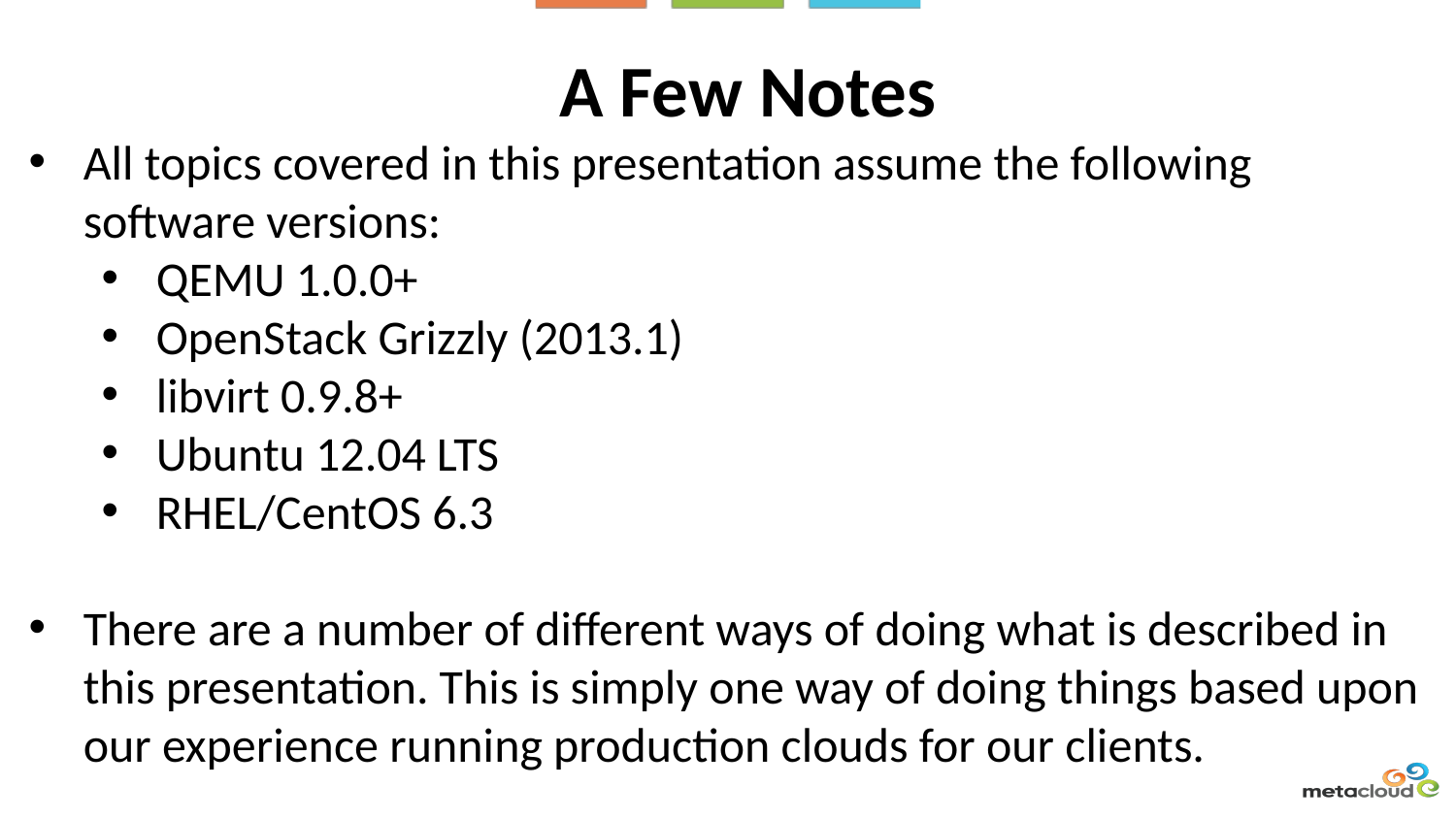

A Few Notes
All topics covered in this presentation assume the following software versions:
QEMU 1.0.0+
OpenStack Grizzly (2013.1)
libvirt 0.9.8+
Ubuntu 12.04 LTS
RHEL/CentOS 6.3

There are a number of different ways of doing what is described in this presentation. This is simply one way of doing things based upon our experience running production clouds for our clients.